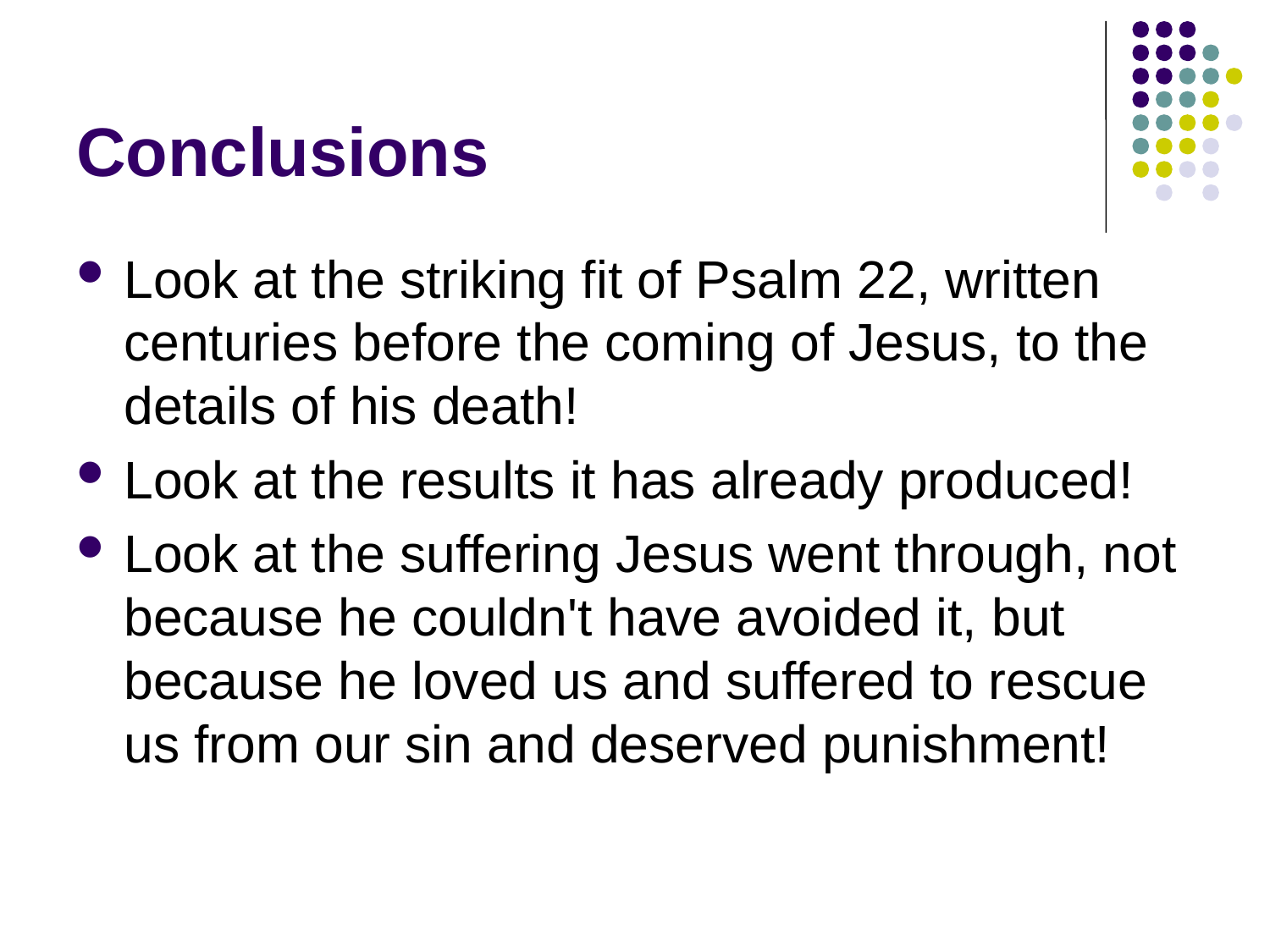

# Conclusions
Look at the striking fit of Psalm 22, written centuries before the coming of Jesus, to the details of his death!
Look at the results it has already produced!
Look at the suffering Jesus went through, not because he couldn't have avoided it, but because he loved us and suffered to rescue us from our sin and deserved punishment!